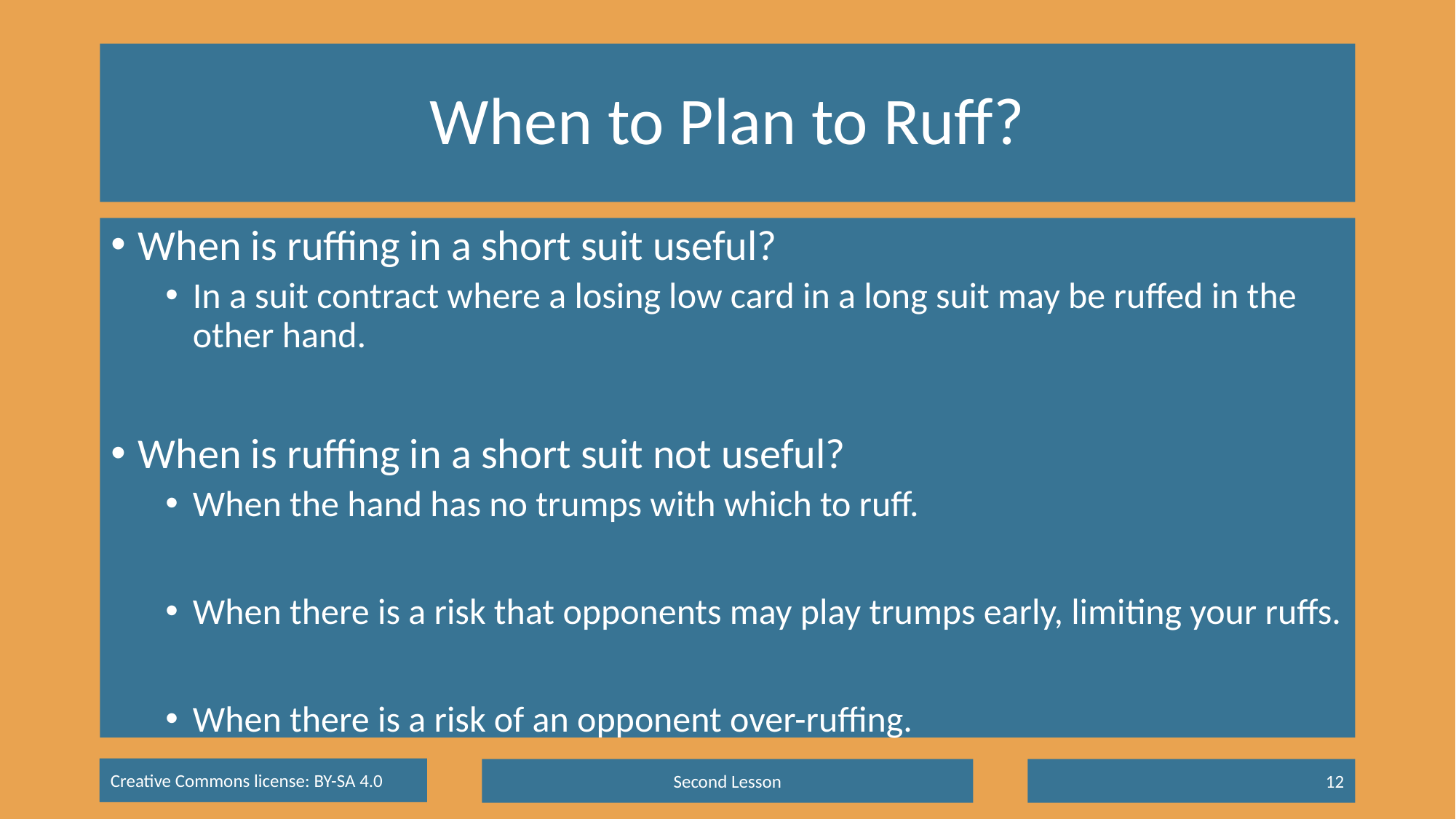

# When to Plan to Ruff?
When is ruffing in a short suit useful?
In a suit contract where a losing low card in a long suit may be ruffed in the other hand.

When is ruffing in a short suit not useful?
When the hand has no trumps with which to ruff.

When there is a risk that opponents may play trumps early, limiting your ruffs.

When there is a risk of an opponent over-ruffing.
Second Lesson
12